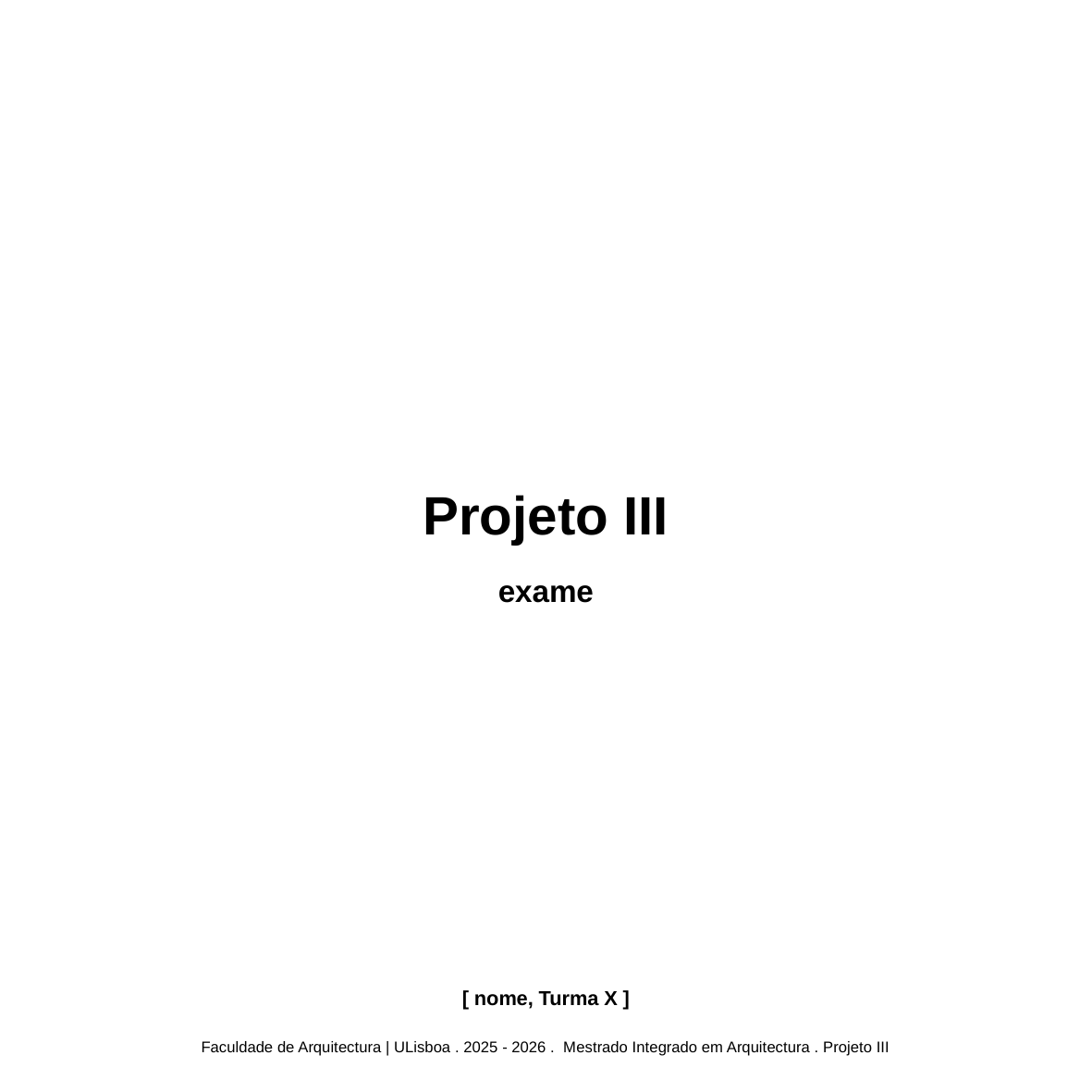

Projeto III

exame
[ nome, Turma X ]
Faculdade de Arquitectura | ULisboa . 2025 - 2026 .  Mestrado Integrado em Arquitectura . Projeto III